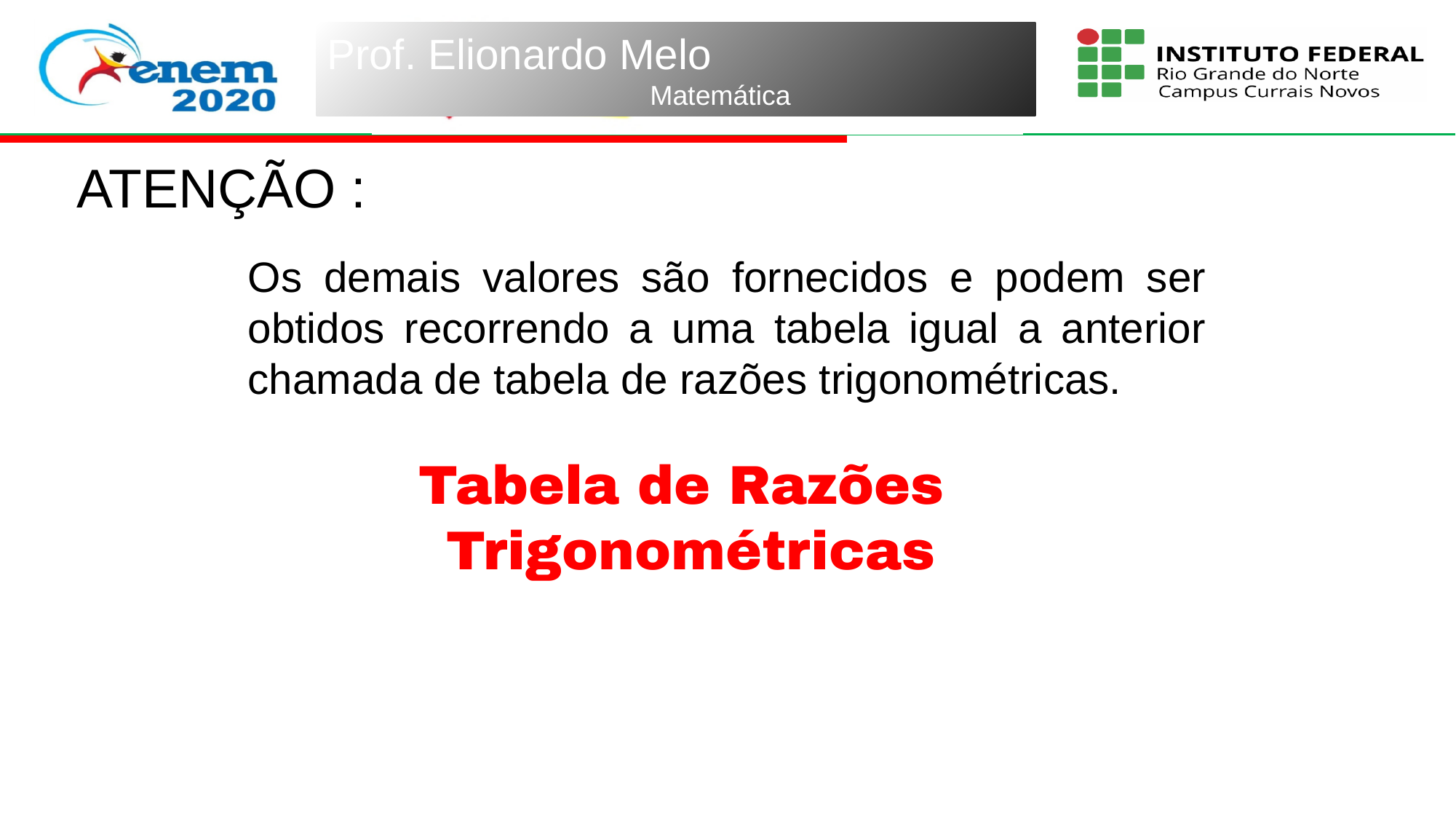

ATENÇÃO :
Os demais valores são fornecidos e podem ser obtidos recorrendo a uma tabela igual a anterior chamada de tabela de razões trigonométricas.
Tabela de Razões
Trigonométricas